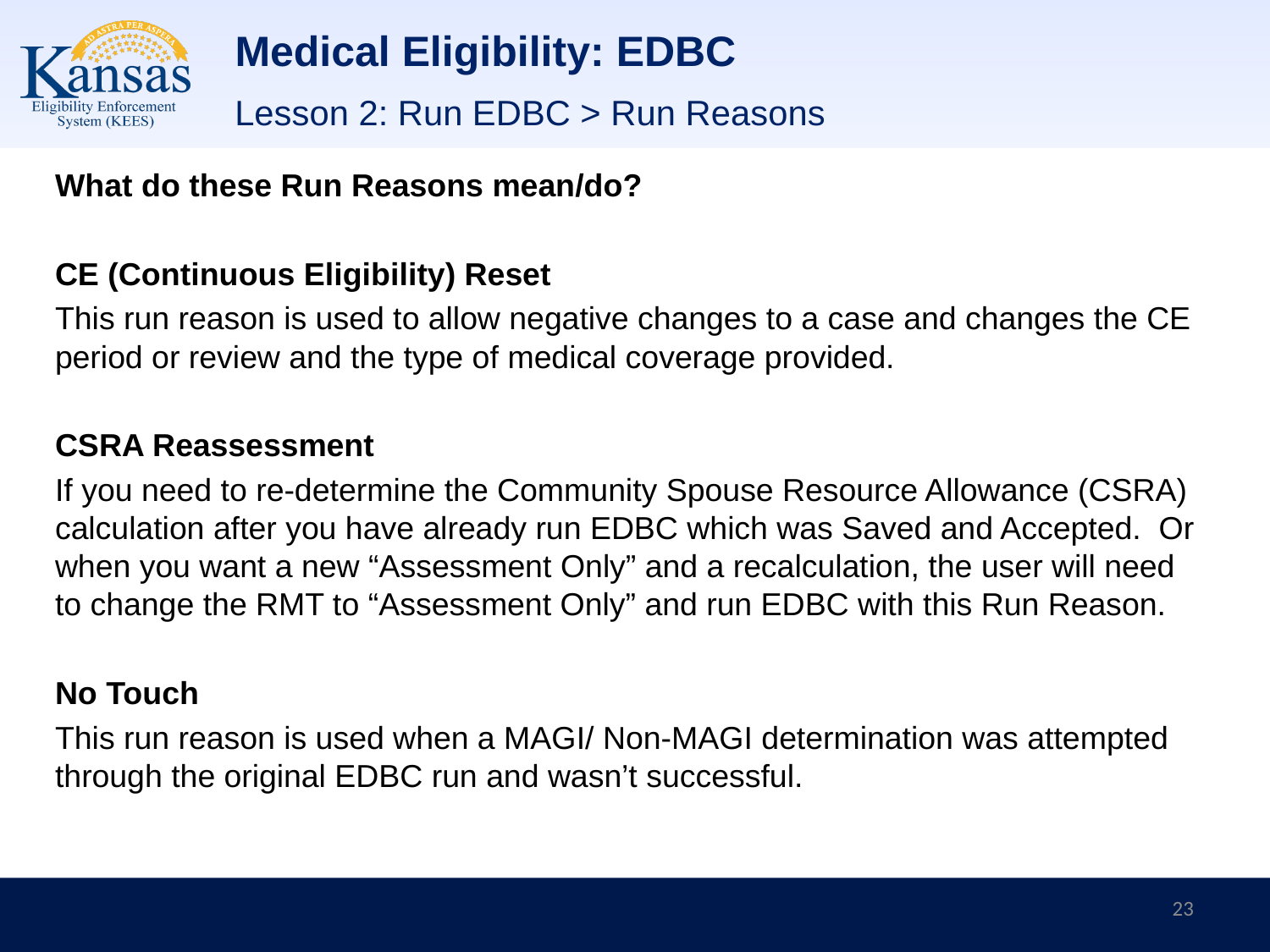

# Medical Eligibility: EDBC
Lesson 2: Run EDBC > Run Reasons
What do these Run Reasons mean/do?

CE (Continuous Eligibility) Reset
This run reason is used to allow negative changes to a case and changes the CE period or review and the type of medical coverage provided.

CSRA Reassessment
If you need to re-determine the Community Spouse Resource Allowance (CSRA) calculation after you have already run EDBC which was Saved and Accepted.  Or when you want a new “Assessment Only” and a recalculation, the user will need to change the RMT to “Assessment Only” and run EDBC with this Run Reason.

No Touch
This run reason is used when a MAGI/ Non-MAGI determination was attempted through the original EDBC run and wasn’t successful.
23